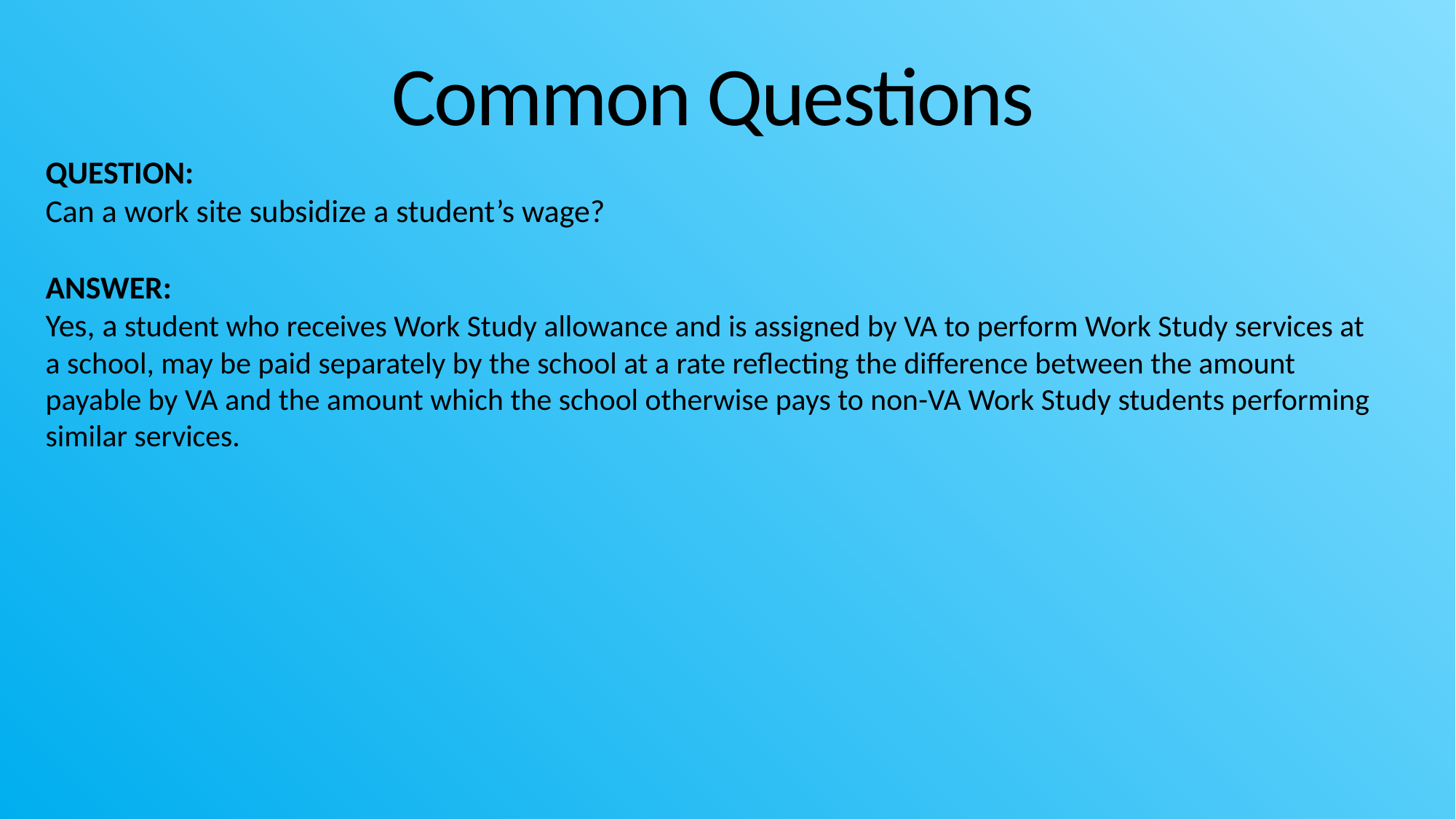

Common Questions
QUESTION:
Can a work site subsidize a student’s wage? 
ANSWER:
Yes, a student who receives Work Study allowance and is assigned by VA to perform Work Study services at a school, may be paid separately by the school at a rate reflecting the difference between the amount payable by VA and the amount which the school otherwise pays to non-VA Work Study students performing similar services.